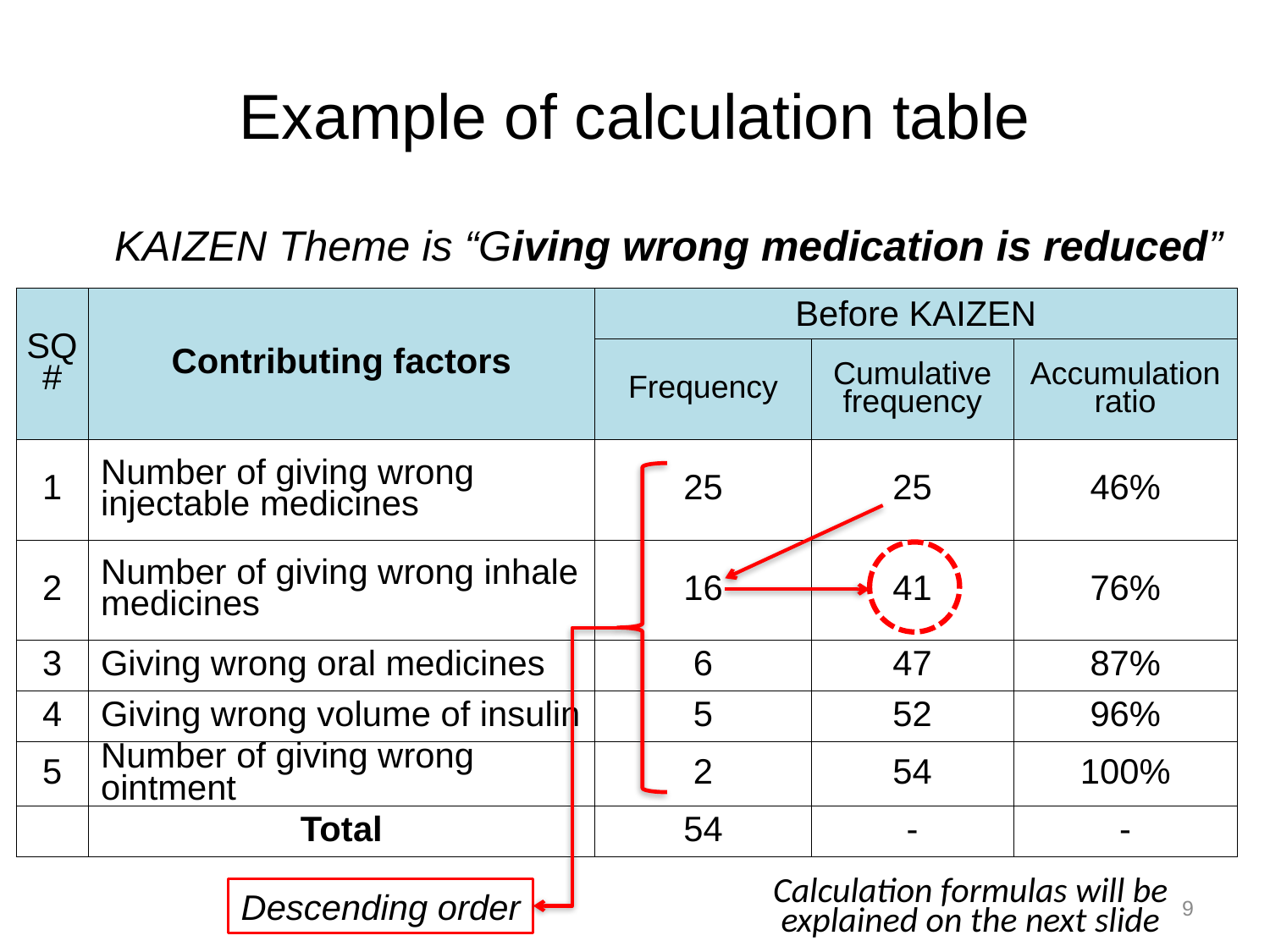

# Example of calculation table
KAIZEN Theme is “Giving wrong medication is reduced”
| SQ# | Contributing factors | Before KAIZEN |  |  |
| --- | --- | --- | --- | --- |
|  |  | Frequency | Cumulative frequency | Accumulation ratio |
| 1 | Number of giving wrong injectable medicines | 25 | 25 | 46% |
| 2 | Number of giving wrong inhale medicines | 16 | 41 | 76% |
| 3 | Giving wrong oral medicines | 6 | 47 | 87% |
| 4 | Giving wrong volume of insulin | 5 | 52 | 96% |
| 5 | Number of giving wrong ointment | 2 | 54 | 100% |
|  | Total | 54 | - | - |

Calculation formulas will be explained on the next slide
Descending order
9